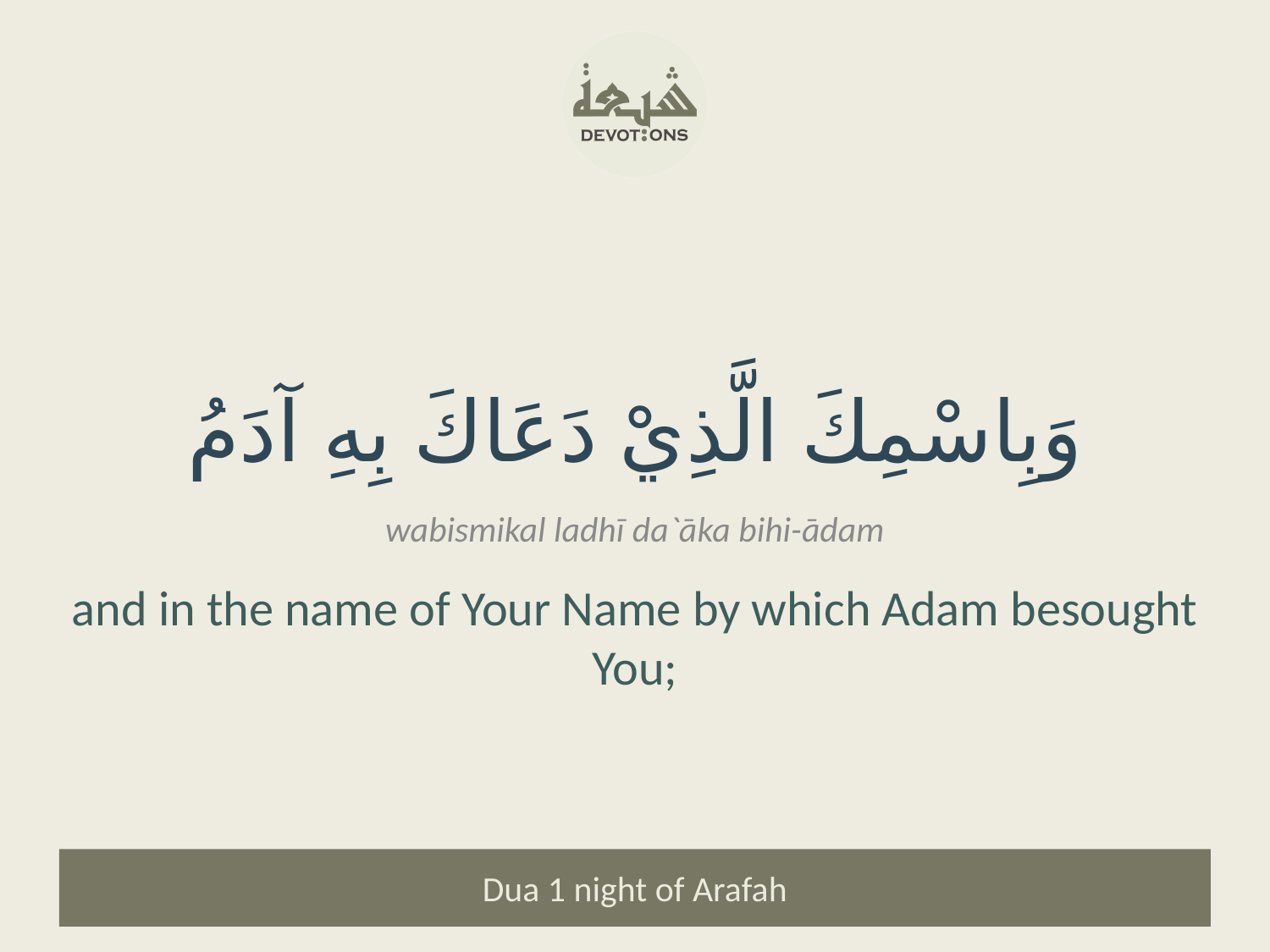

وَبِاسْمِكَ الَّذِيْ دَعَاكَ بِهِ آدَمُ
wabismikal ladhī da`āka bihi-ādam
and in the name of Your Name by which Adam besought You;
Dua 1 night of Arafah